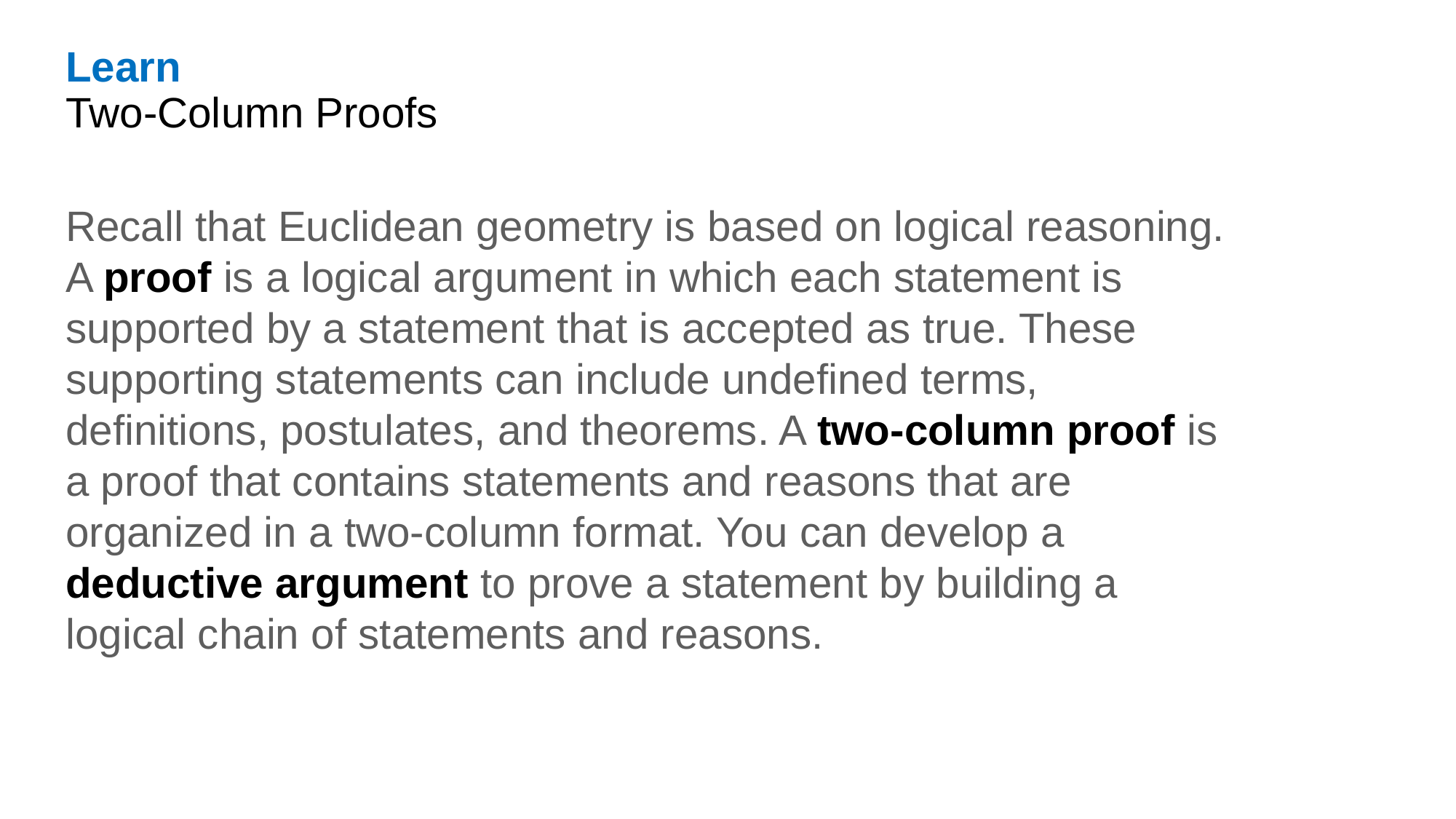

Learn
Two-Column Proofs
Recall that Euclidean geometry is based on logical reasoning. A proof is a logical argument in which each statement is supported by a statement that is accepted as true. These supporting statements can include undefined terms, definitions, postulates, and theorems. A two-column proof is a proof that contains statements and reasons that are organized in a two-column format. You can develop a deductive argument to prove a statement by building a logical chain of statements and reasons.